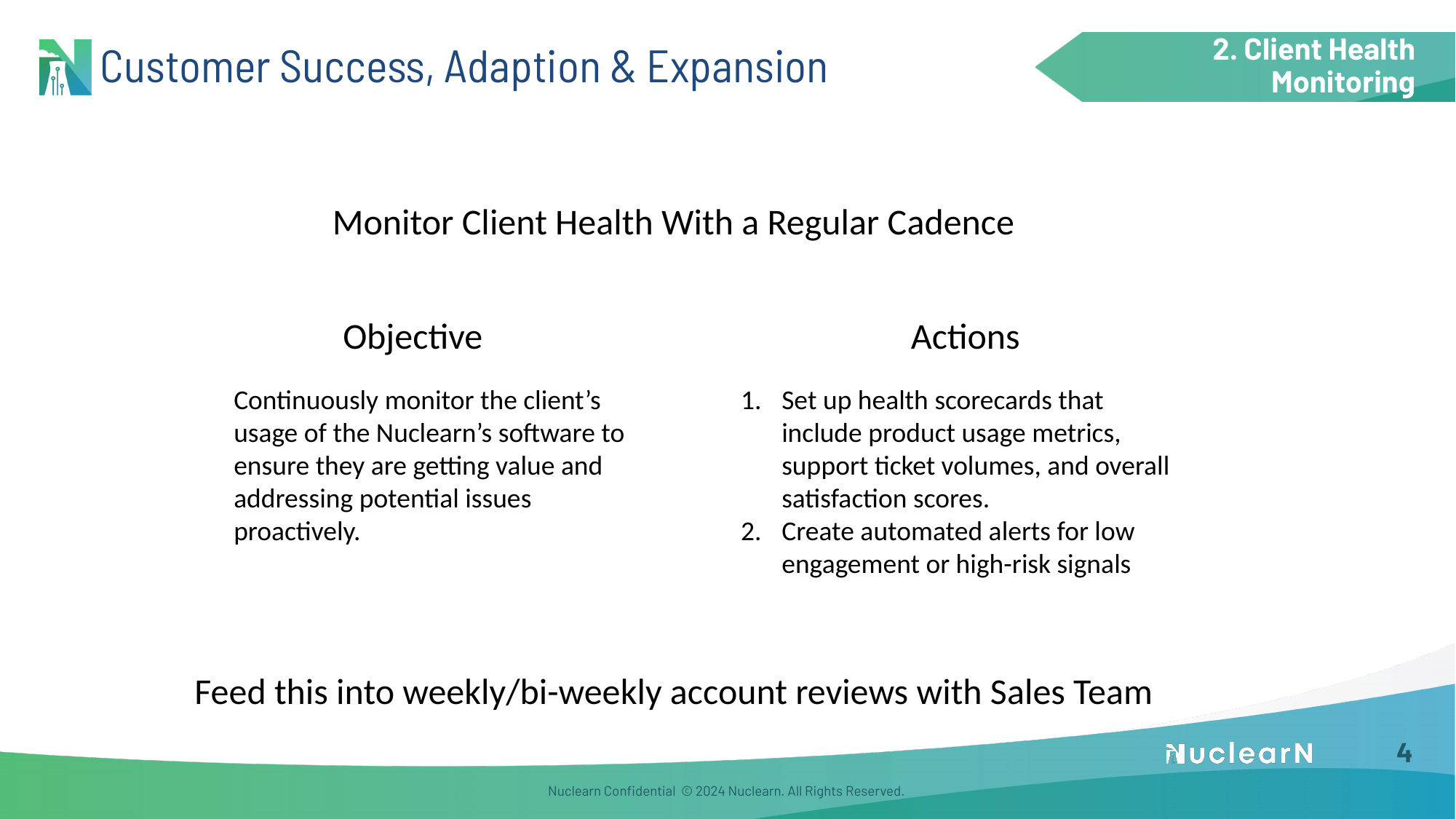

2. Client Health Monitoring
# Customer Success, Adaption & Expansion
Monitor Client Health With a Regular Cadence
Actions
Objective
Continuously monitor the client’s usage of the Nuclearn’s software to ensure they are getting value and addressing potential issues proactively.
Set up health scorecards that include product usage metrics, support ticket volumes, and overall satisfaction scores.
Create automated alerts for low engagement or high-risk signals
Feed this into weekly/bi-weekly account reviews with Sales Team